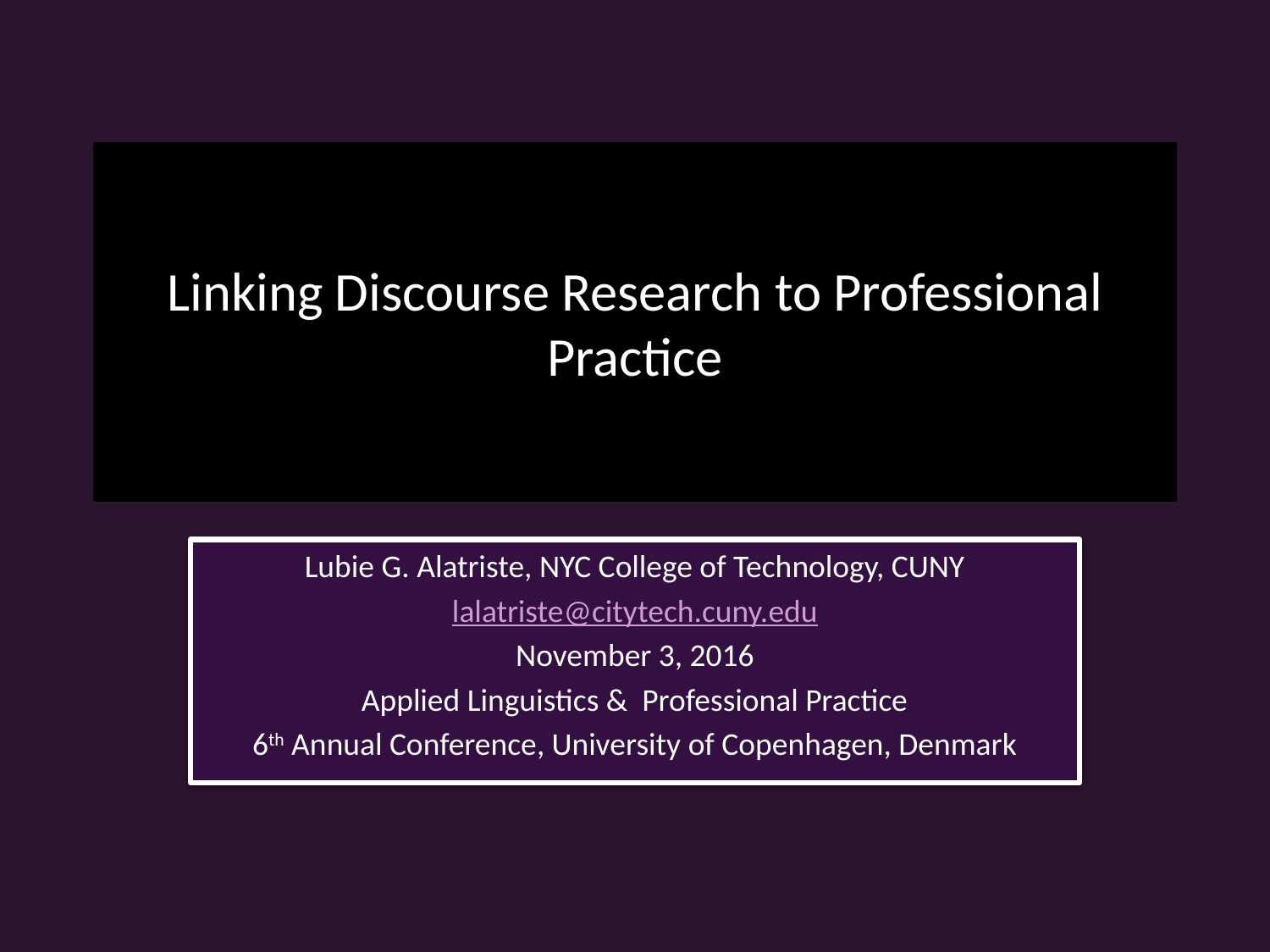

# Linking Discourse Research to Professional Practice
Lubie G. Alatriste, NYC College of Technology, CUNY
lalatriste@citytech.cuny.edu
November 3, 2016
Applied Linguistics &  Professional Practice
6th Annual Conference, University of Copenhagen, Denmark